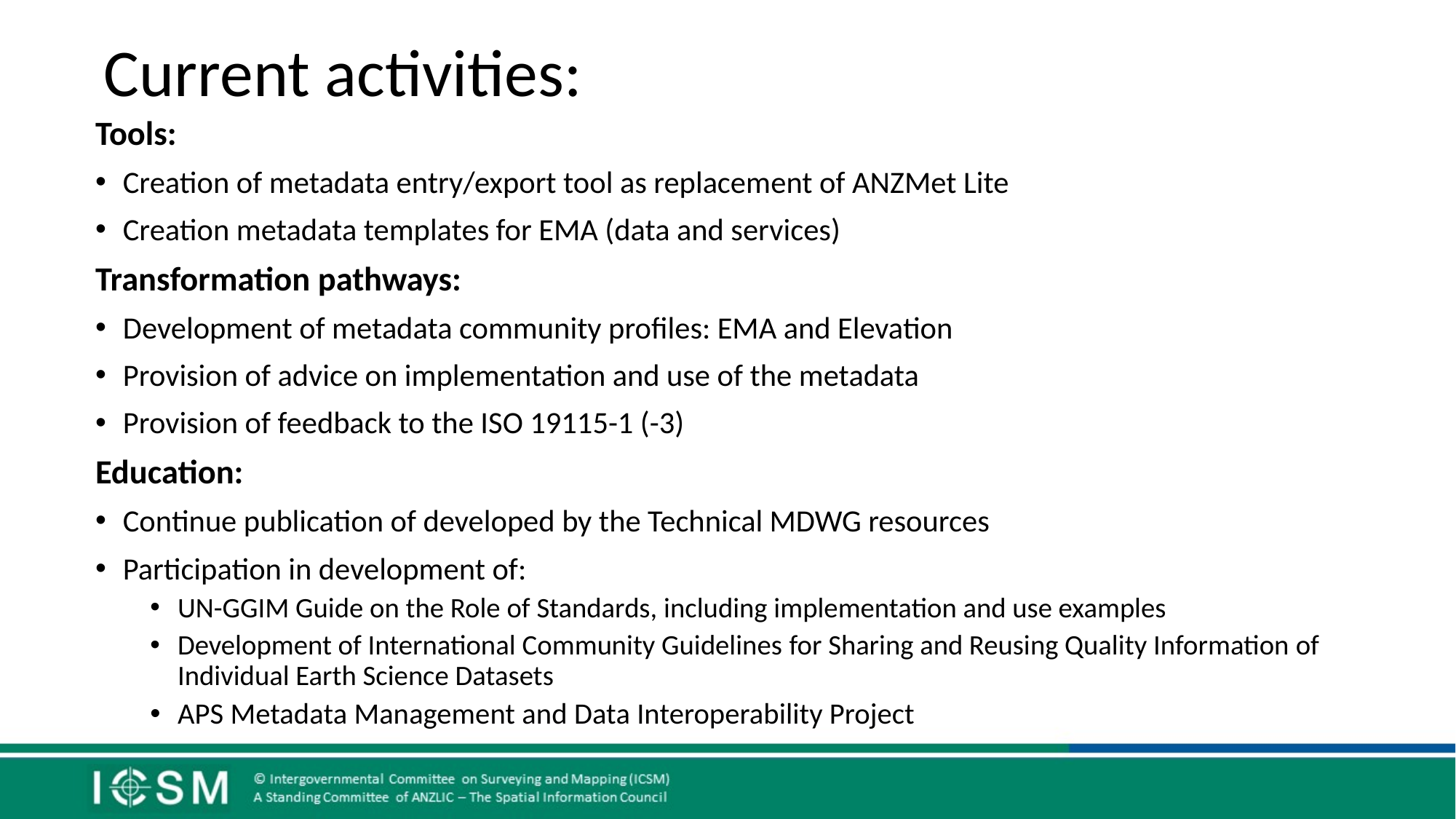

# Current activities:
Tools:
Creation of metadata entry/export tool as replacement of ANZMet Lite
Creation metadata templates for EMA (data and services)
Transformation pathways:
Development of metadata community profiles: EMA and Elevation
Provision of advice on implementation and use of the metadata
Provision of feedback to the ISO 19115-1 (-3)
Education:
Continue publication of developed by the Technical MDWG resources
Participation in development of:
UN-GGIM Guide on the Role of Standards, including implementation and use examples
Development of International Community Guidelines for Sharing and Reusing Quality Information of Individual Earth Science Datasets
APS Metadata Management and Data Interoperability Project